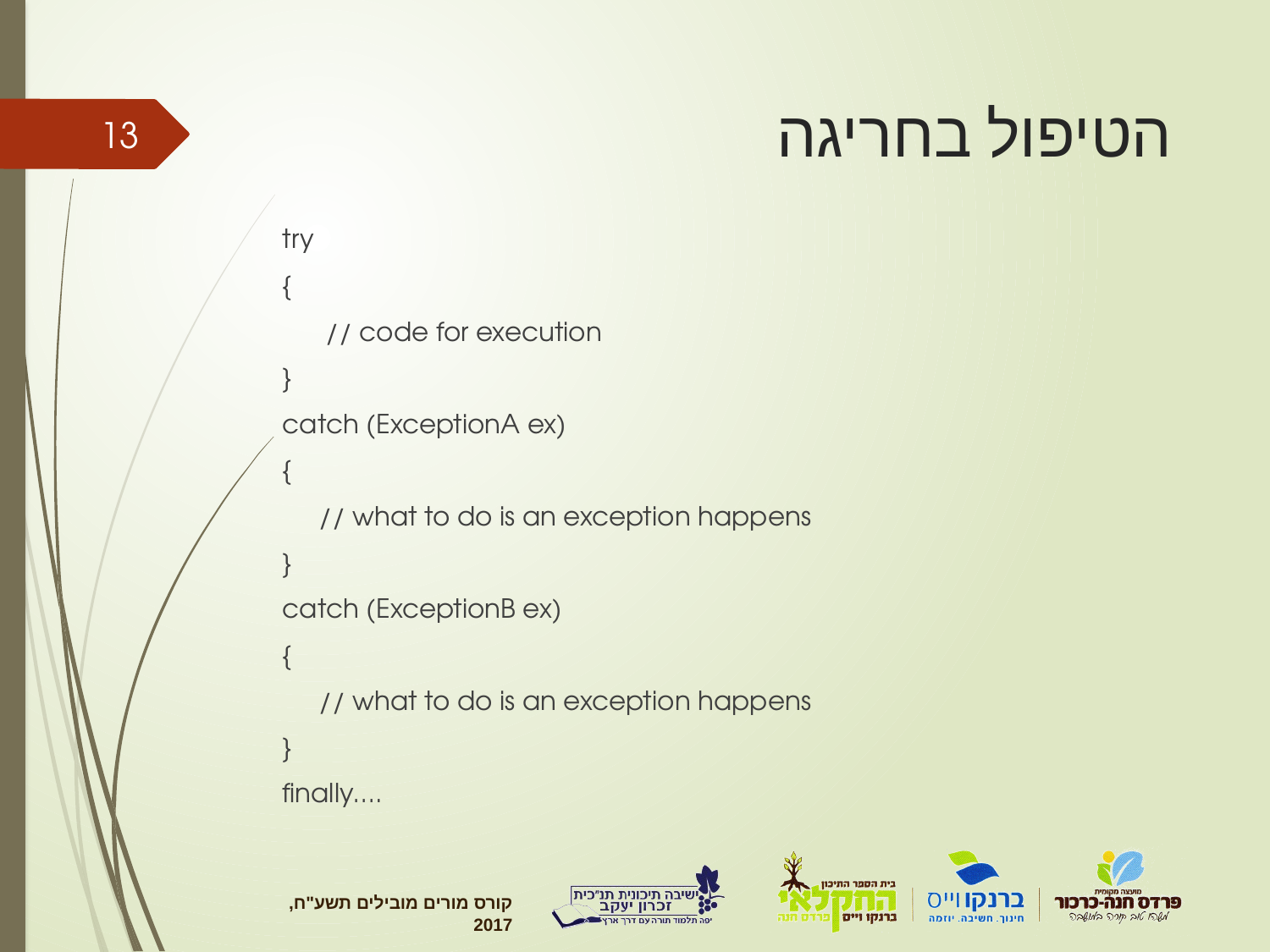

# הטיפול בחריגה
13
try
{
      // code for execution
}
catch (ExceptionA ex)
{
     // what to do is an exception happens
}
catch (ExceptionB ex)
{
     // what to do is an exception happens
}
finally….

קורס מורים מובילים תשע"ח, 2017